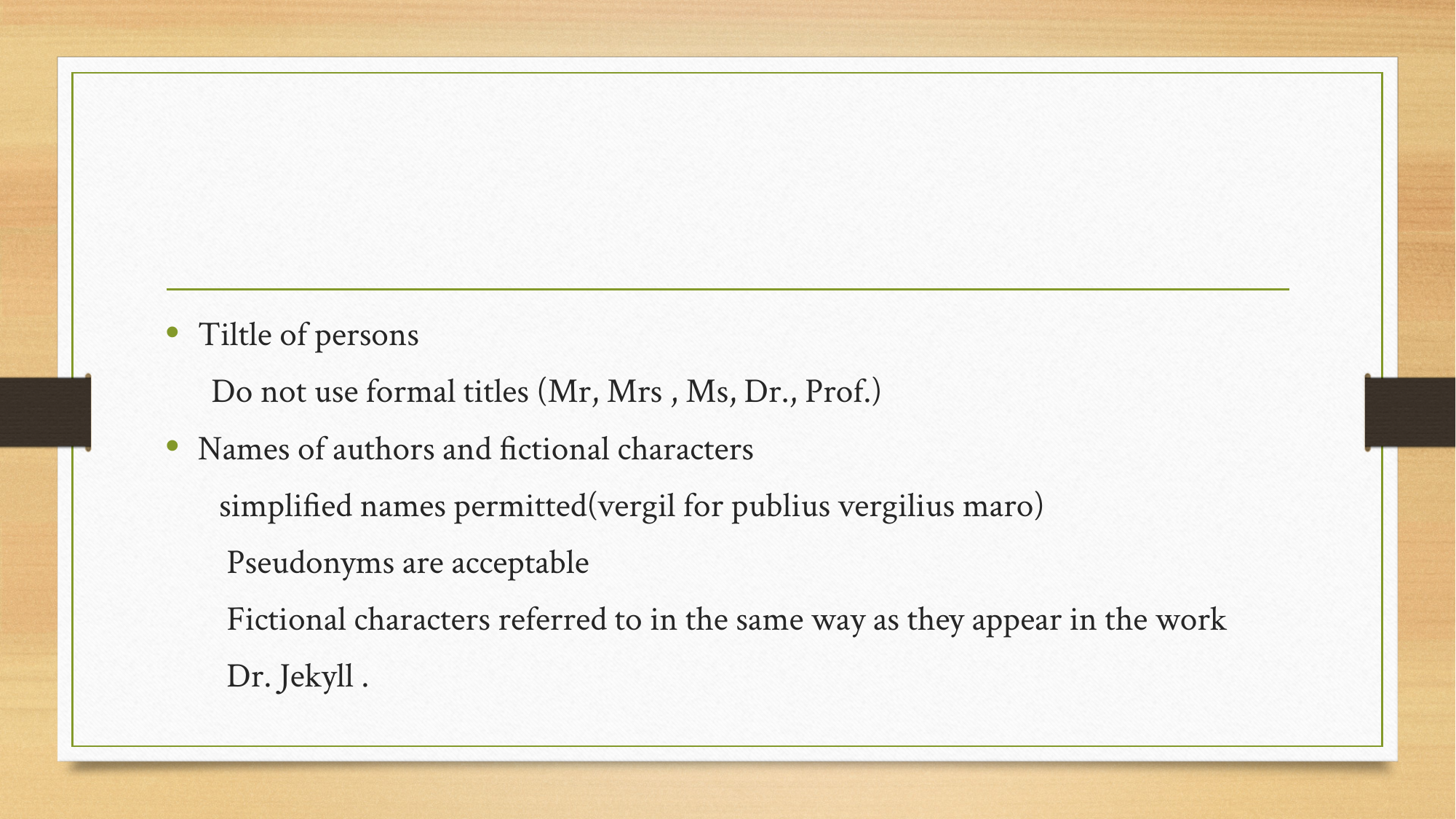

#
Tiltle of persons
      Do not use formal titles (Mr, Mrs , Ms, Dr., Prof.)
Names of authors and fictional characters
       simplified names permitted(vergil for publius vergilius maro)
        Pseudonyms are acceptable
        Fictional characters referred to in the same way as they appear in the work
        Dr. Jekyll .